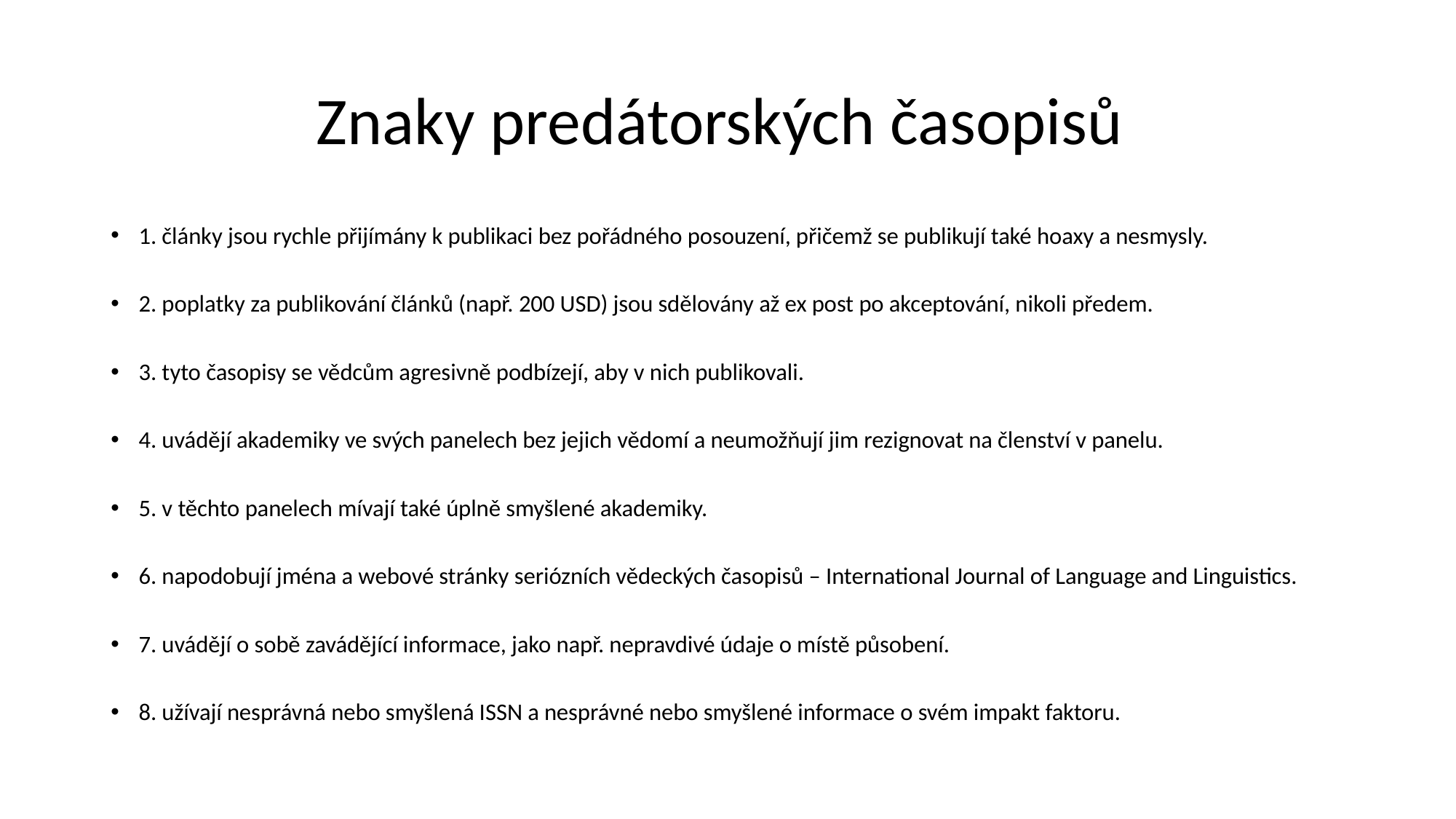

# Znaky predátorských časopisů
1. články jsou rychle přijímány k publikaci bez pořádného posouzení, přičemž se publikují také hoaxy a nesmysly.

2. poplatky za publikování článků (např. 200 USD) jsou sdělovány až ex post po akceptování, nikoli předem.

3. tyto časopisy se vědcům agresivně podbízejí, aby v nich publikovali.

4. uvádějí akademiky ve svých panelech bez jejich vědomí a neumožňují jim rezignovat na členství v panelu.

5. v těchto panelech mívají také úplně smyšlené akademiky.

6. napodobují jména a webové stránky seriózních vědeckých časopisů – International Journal of Language and Linguistics.

7. uvádějí o sobě zavádějící informace, jako např. nepravdivé údaje o místě působení.

8. užívají nesprávná nebo smyšlená ISSN a nesprávné nebo smyšlené informace o svém impakt faktoru.